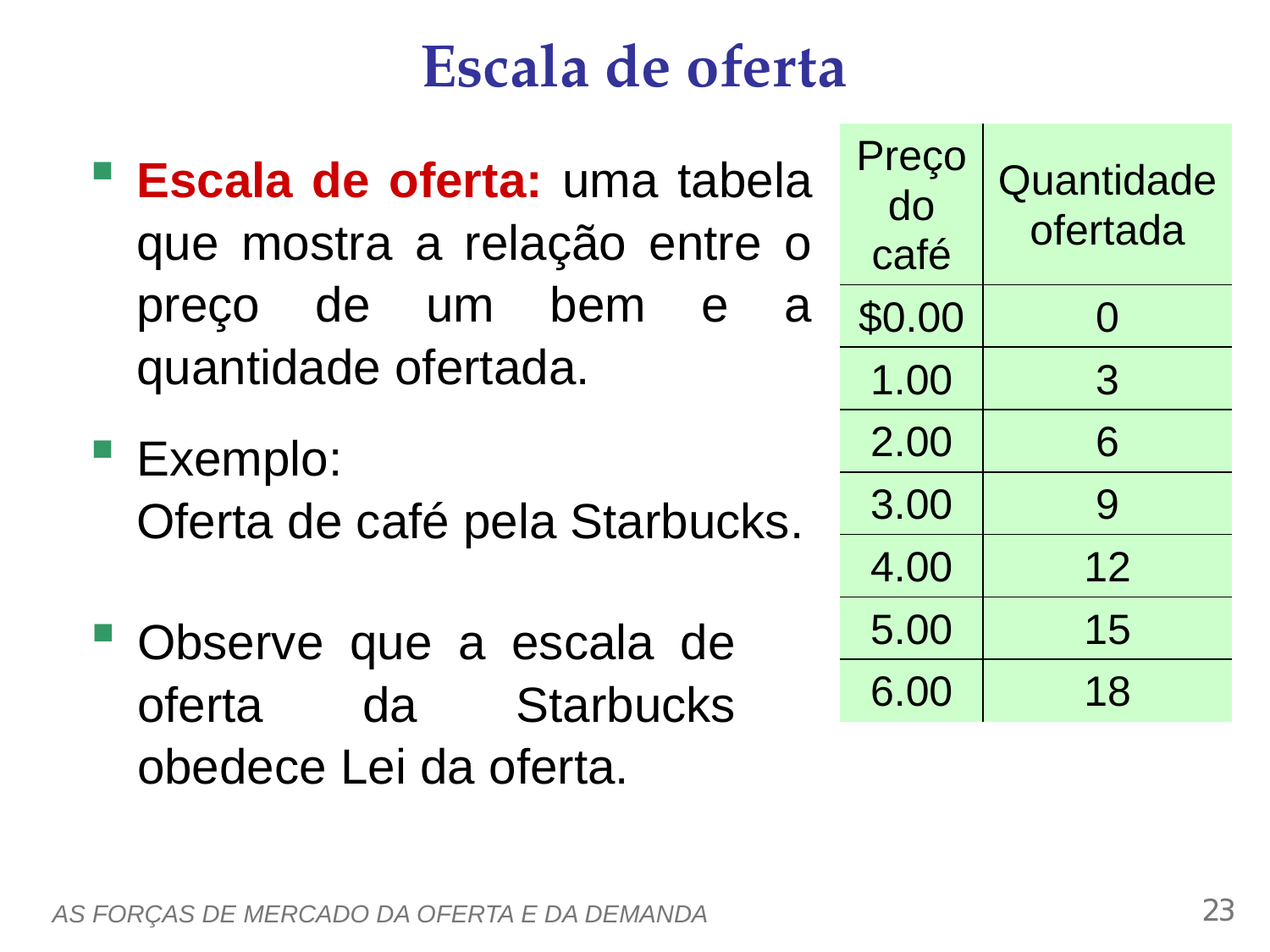

Escala de oferta
0
| Preço do café | Quantidade ofertada |
| --- | --- |
| $0.00 | 0 |
| 1.00 | 3 |
| 2.00 | 6 |
| 3.00 | 9 |
| 4.00 | 12 |
| 5.00 | 15 |
| 6.00 | 18 |
Escala de oferta: uma tabela que mostra a relação entre o preço de um bem e a quantidade ofertada.
Exemplo: 
Oferta de café pela Starbucks.
Observe que a escala de oferta da Starbucks obedece Lei da oferta.
23
AS FORÇAS DE MERCADO DA OFERTA E DA DEMANDA